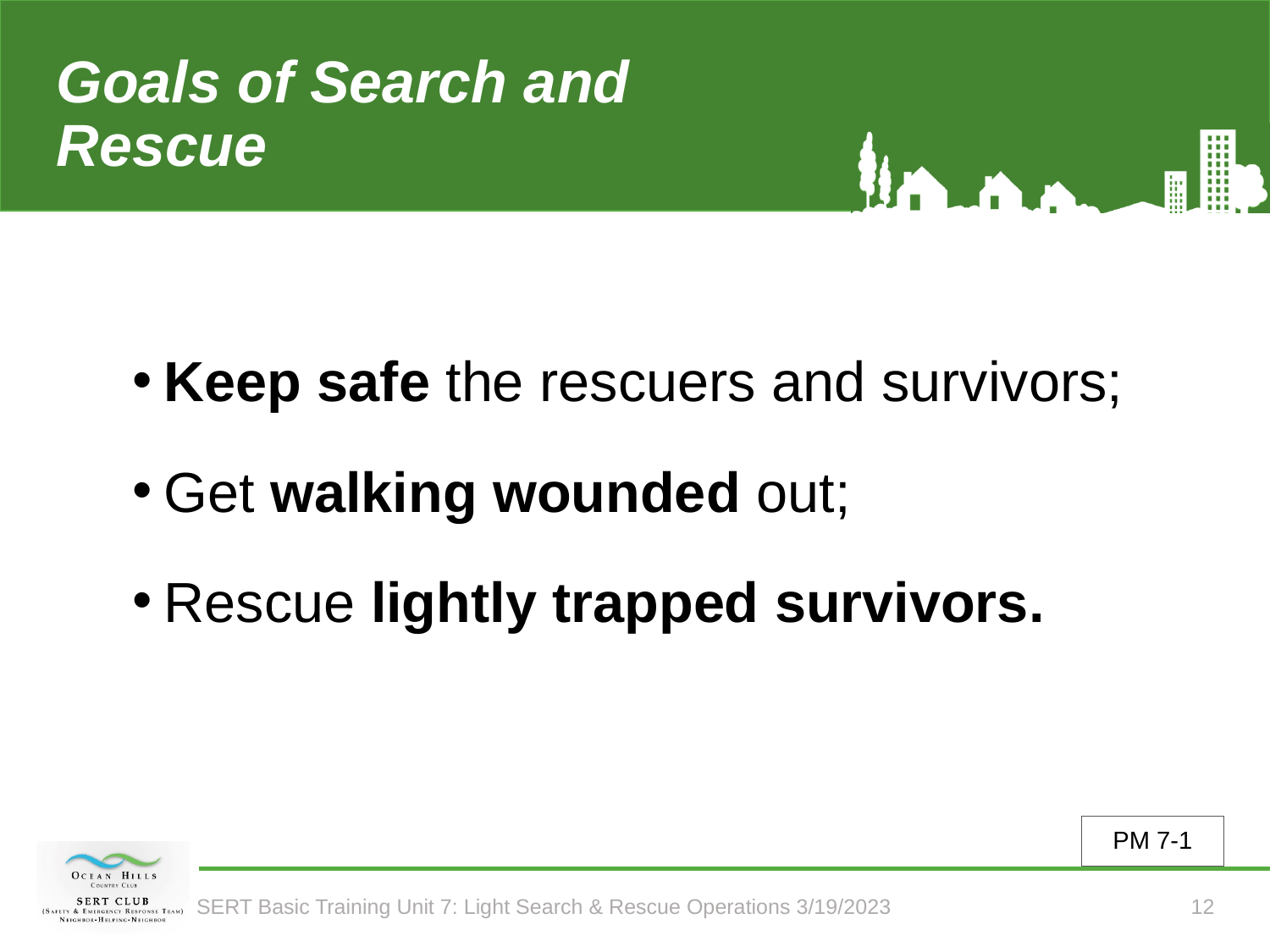

# Goals of Search and Rescue
Keep safe the rescuers and survivors;
Get walking wounded out;
Rescue lightly trapped survivors.
PM 7-1
SERT Basic Training Unit 7: Light Search & Rescue Operations 3/19/2023
12